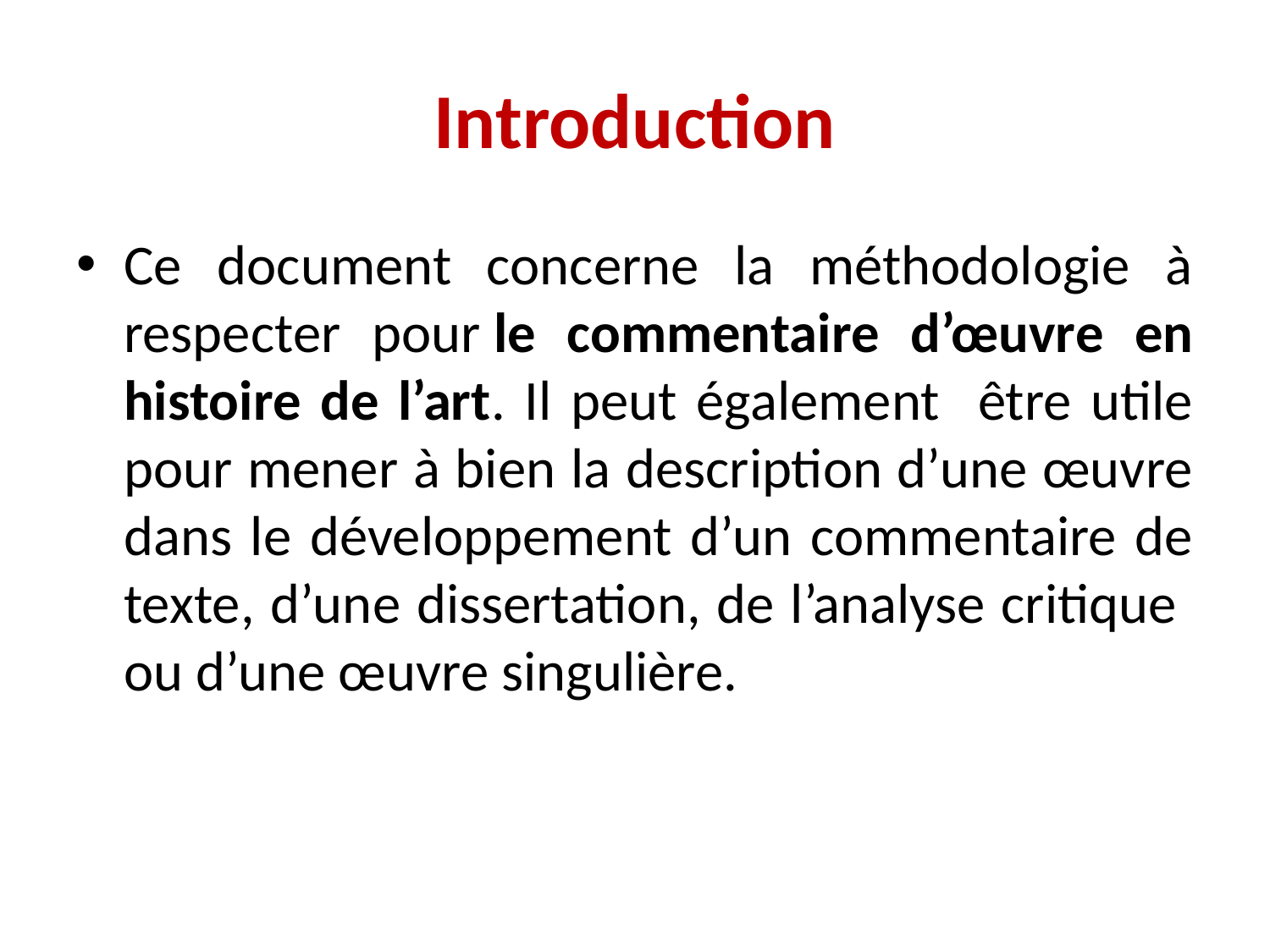

# Introduction
Ce document concerne la méthodologie à respecter pour le commentaire d’œuvre en histoire de l’art. Il peut également  être utile pour mener à bien la description d’une œuvre dans le développement d’un commentaire de texte, d’une dissertation, de l’analyse critique  ou d’une œuvre singulière.